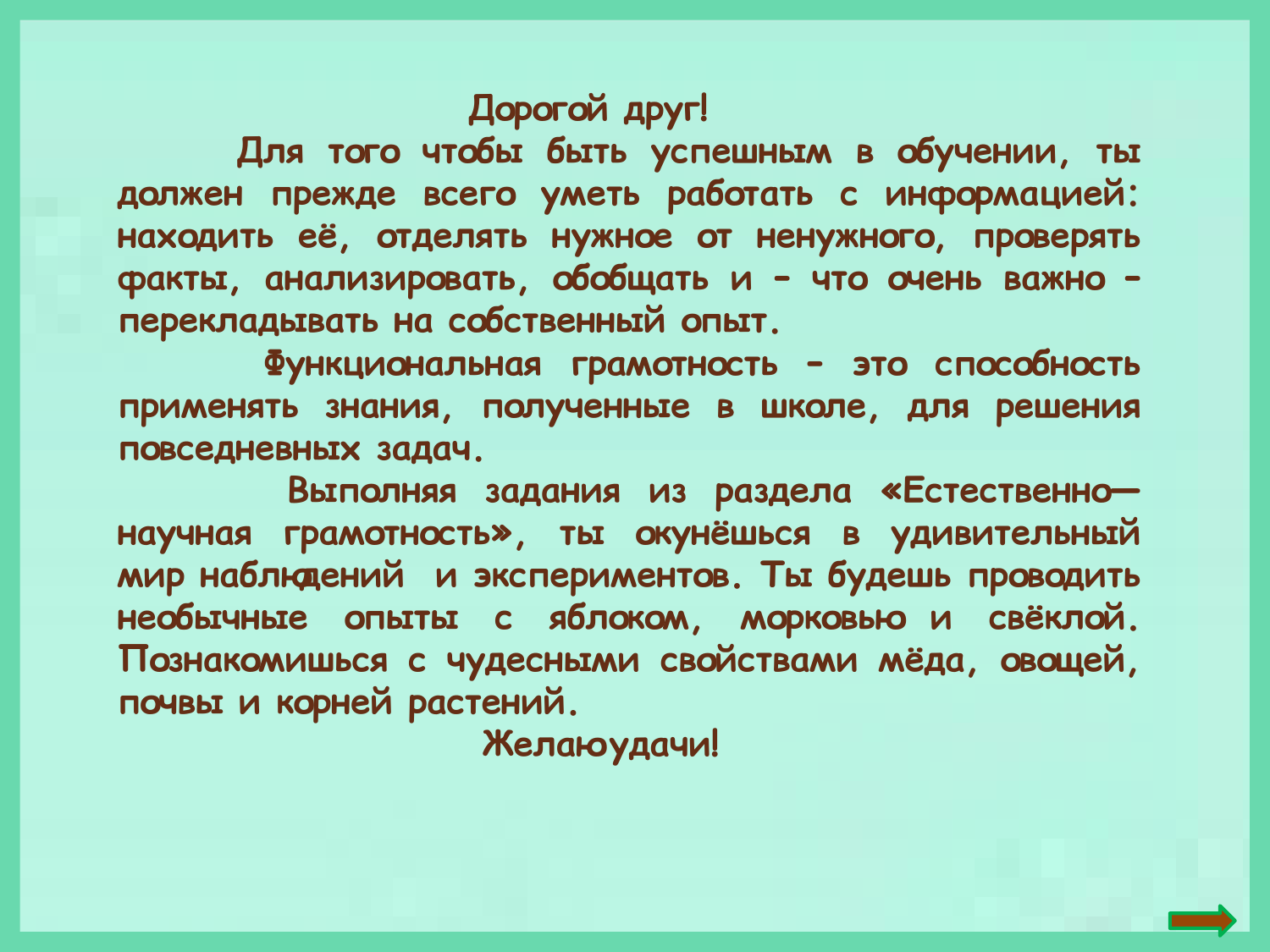

Дорогой друг!
     Для того чтобы быть успешным в обучении, ты должен прежде всего уметь работать с информацией: находить её, отделять нужное от ненужного, проверять факты, анализировать, обобщать и – что очень важно – перекладывать на собственный опыт.
     Функциональная грамотность – это способность применять знания, полученные в школе, для решения повседневных задач.
      Выполняя задания из раздела «Естественно—научная грамотность», ты окунёшься в удивительный мир наблюдений  и экспериментов. Ты будешь проводить необычные опыты с яблоком, морковью и свёклой. Познакомишься с чудесными свойствами мёда, овощей, почвы и корней растений.
                        Желаю удачи!